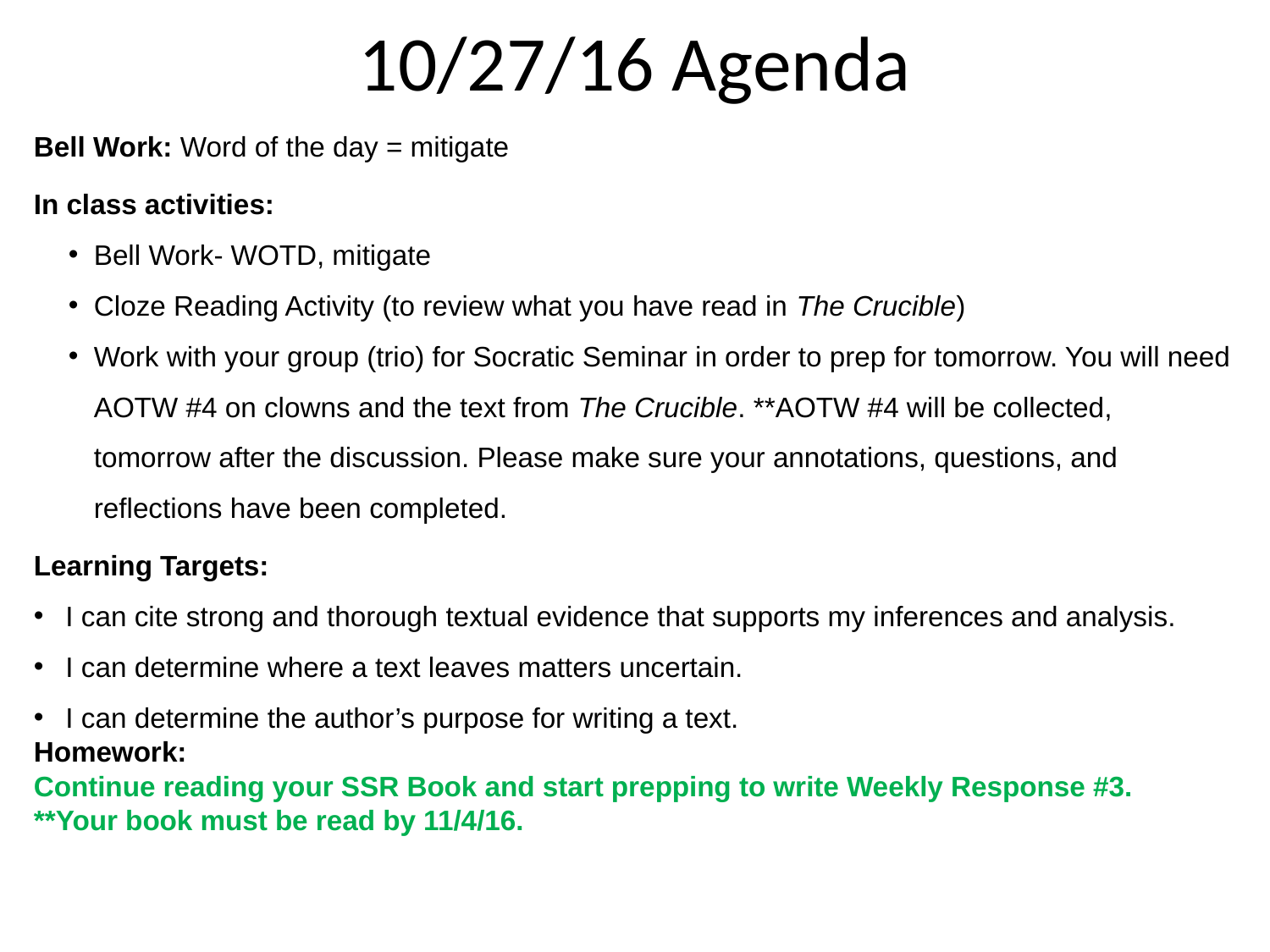

10/27/16 Agenda
Bell Work: Word of the day = mitigate
In class activities:
Bell Work- WOTD, mitigate
Cloze Reading Activity (to review what you have read in The Crucible)
Work with your group (trio) for Socratic Seminar in order to prep for tomorrow. You will need AOTW #4 on clowns and the text from The Crucible. **AOTW #4 will be collected, tomorrow after the discussion. Please make sure your annotations, questions, and reflections have been completed.
Learning Targets:
I can cite strong and thorough textual evidence that supports my inferences and analysis.
I can determine where a text leaves matters uncertain.
I can determine the author’s purpose for writing a text.
Homework:
Continue reading your SSR Book and start prepping to write Weekly Response #3.
**Your book must be read by 11/4/16.